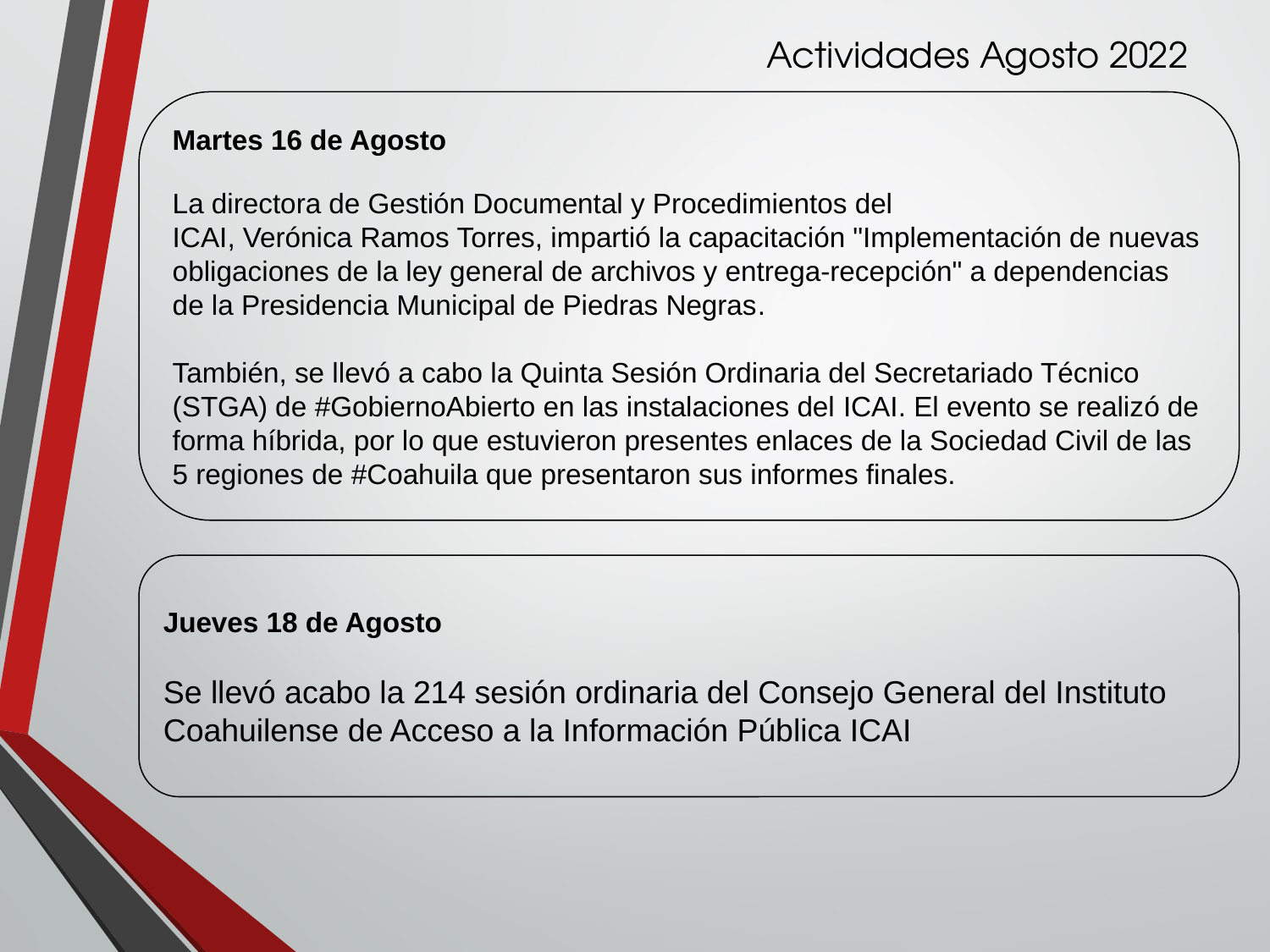

Actividades Agosto 2022
Martes 16 de Agosto

La directora de Gestión Documental y Procedimientos del
ICAI, Verónica Ramos Torres, impartió la capacitación "Implementación de nuevas obligaciones de la ley general de archivos y entrega-recepción" a dependencias de la Presidencia Municipal de Piedras Negras.

También, se llevó a cabo la Quinta Sesión Ordinaria del Secretariado Técnico (STGA) de #GobiernoAbierto en las instalaciones del ICAI. El evento se realizó de forma híbrida, por lo que estuvieron presentes enlaces de la Sociedad Civil de las 5 regiones de #Coahuila que presentaron sus informes finales.

Jueves 18 de Agosto

Se llevó acabo la 214 sesión ordinaria del Consejo General del Instituto Coahuilense de Acceso a la Información Pública ICAI